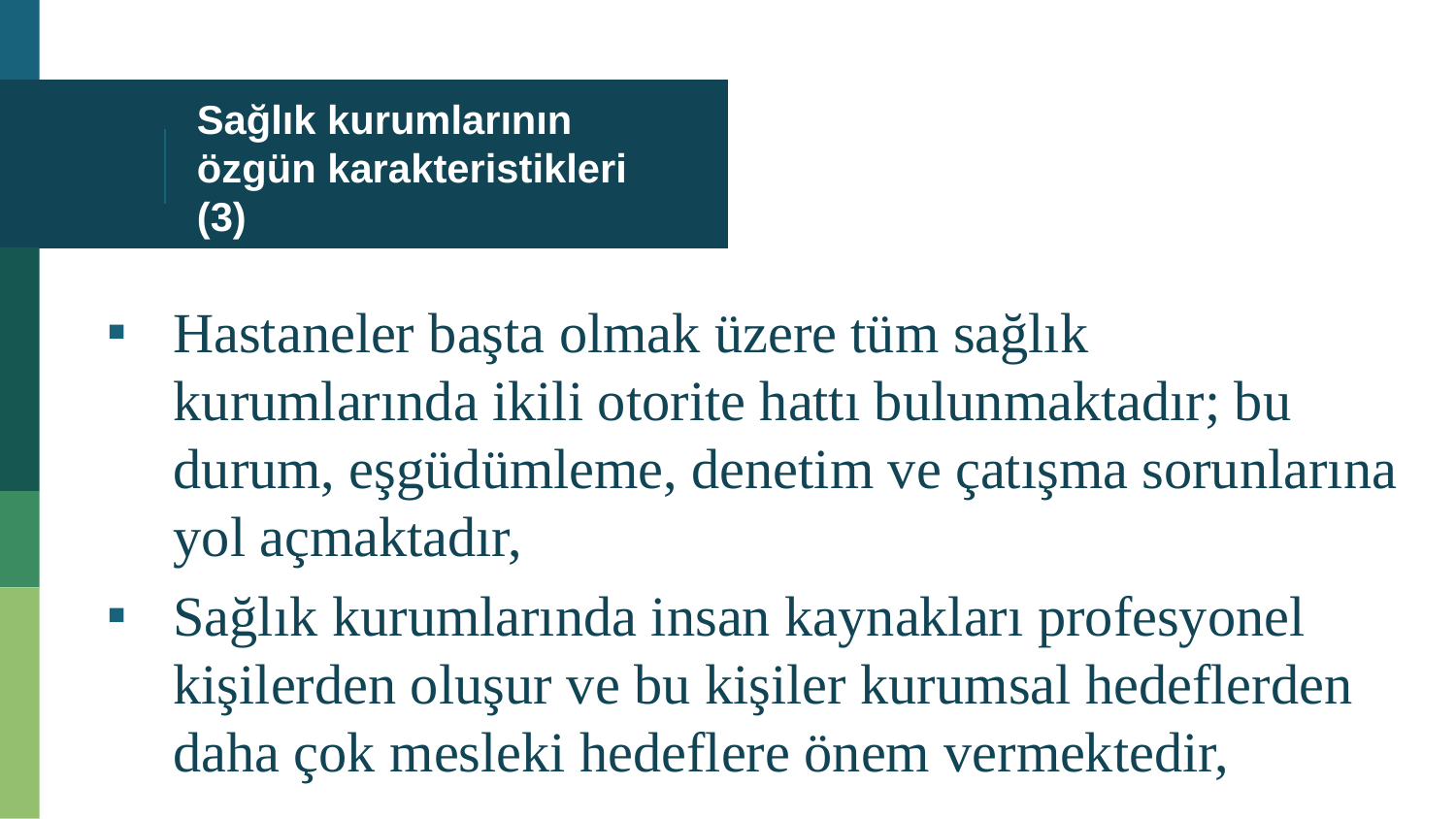

# Sağlık kurumlarının özgün karakteristikleri (3)
Hastaneler başta olmak üzere tüm sağlık kurumlarında ikili otorite hattı bulunmaktadır; bu durum, eşgüdümleme, denetim ve çatışma sorunlarına yol açmaktadır,
Sağlık kurumlarında insan kaynakları profesyonel kişilerden oluşur ve bu kişiler kurumsal hedeflerden daha çok mesleki hedeflere önem vermektedir,